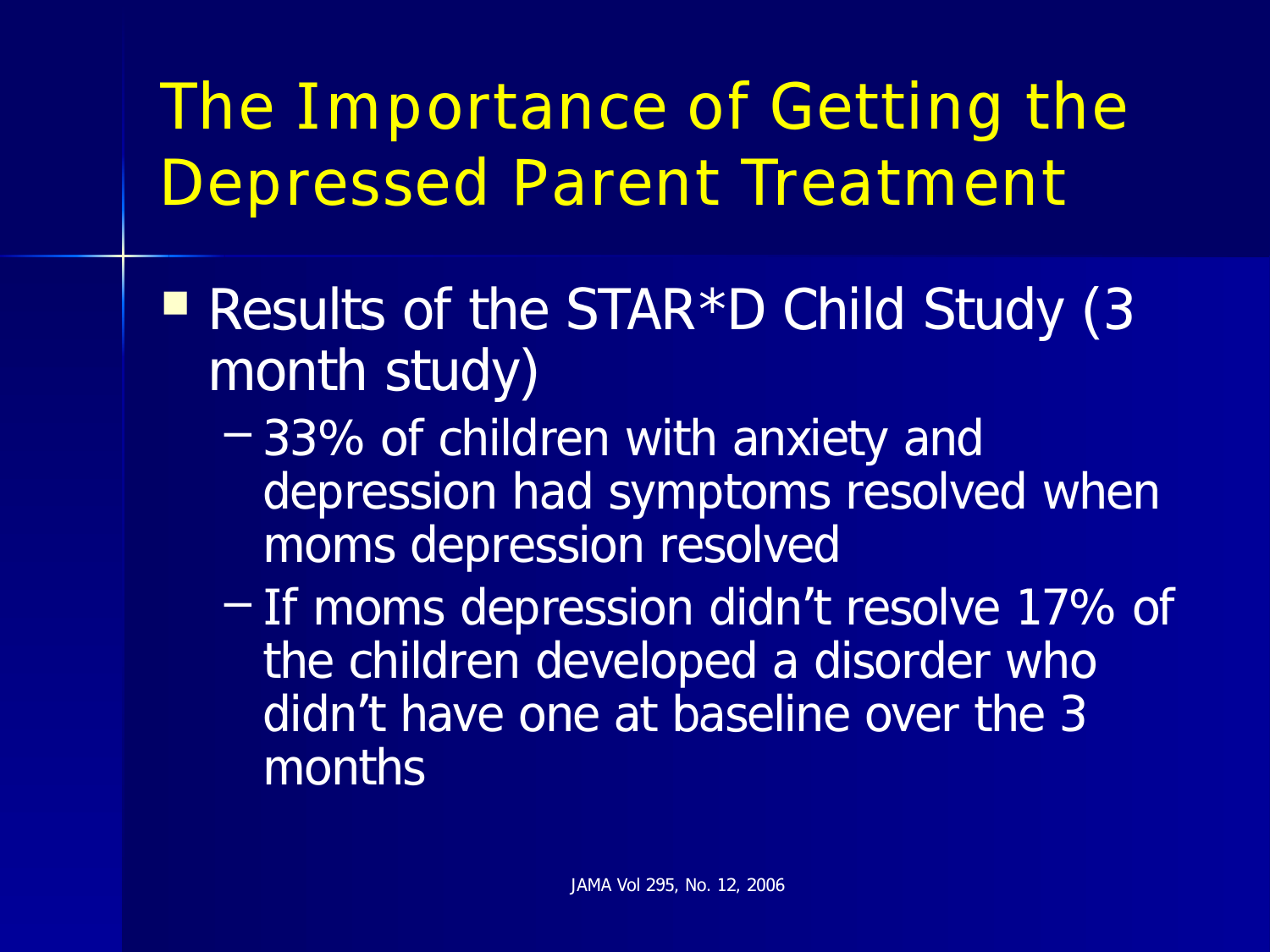

# The Importance of Getting the Depressed Parent Treatment
Results of the STAR*D Child Study (3 month study)
33% of children with anxiety and depression had symptoms resolved when moms depression resolved
If moms depression didn’t resolve 17% of the children developed a disorder who didn’t have one at baseline over the 3 months

JAMA Vol 295, No. 12, 2006